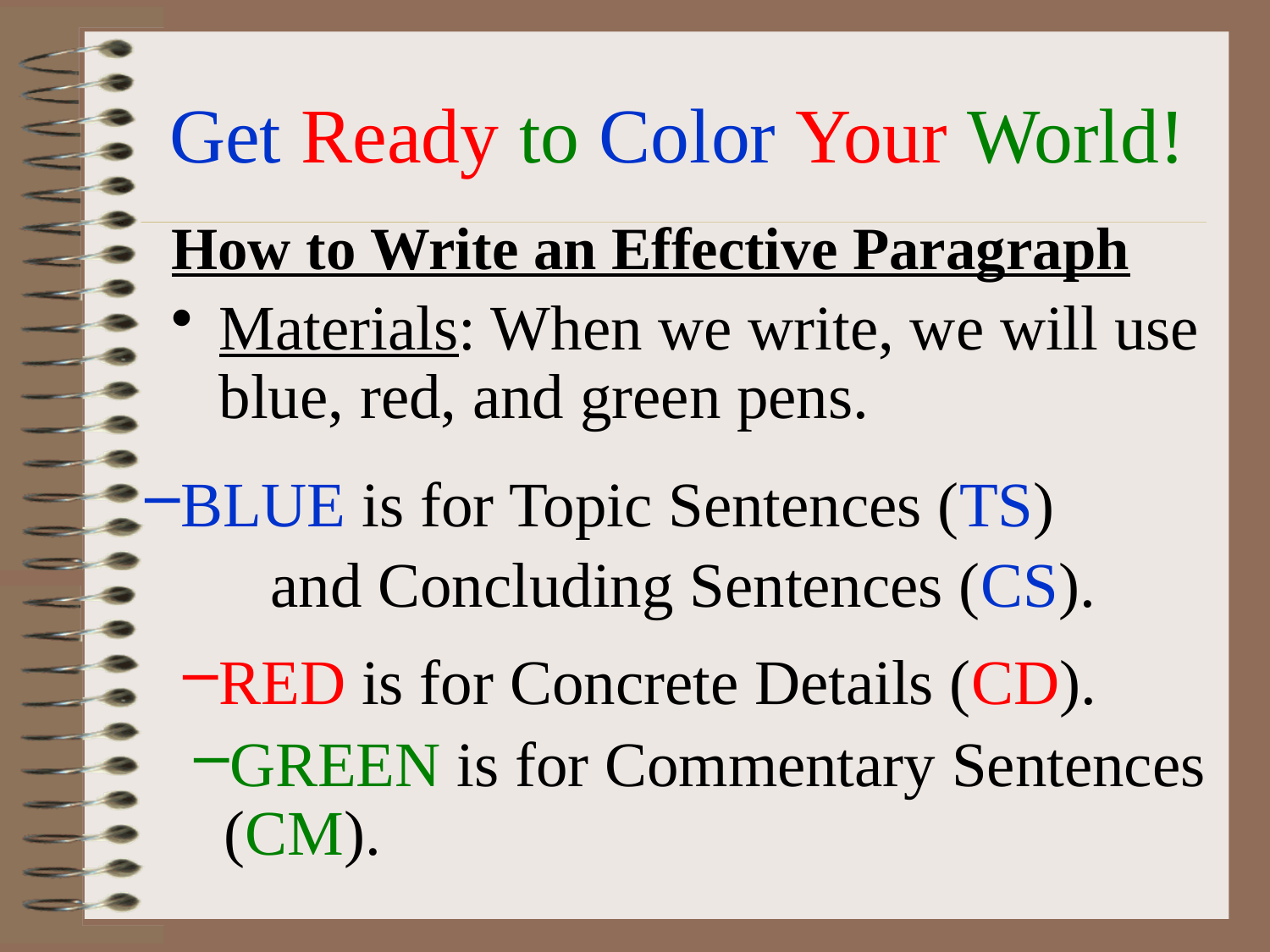

# Get Ready to Color Your World!
How to Write an Effective Paragraph
Materials: When we write, we will use blue, red, and green pens.
BLUE is for Topic Sentences (TS)
      and Concluding Sentences (CS).

RED is for Concrete Details (CD).

GREEN is for Commentary Sentences (CM).